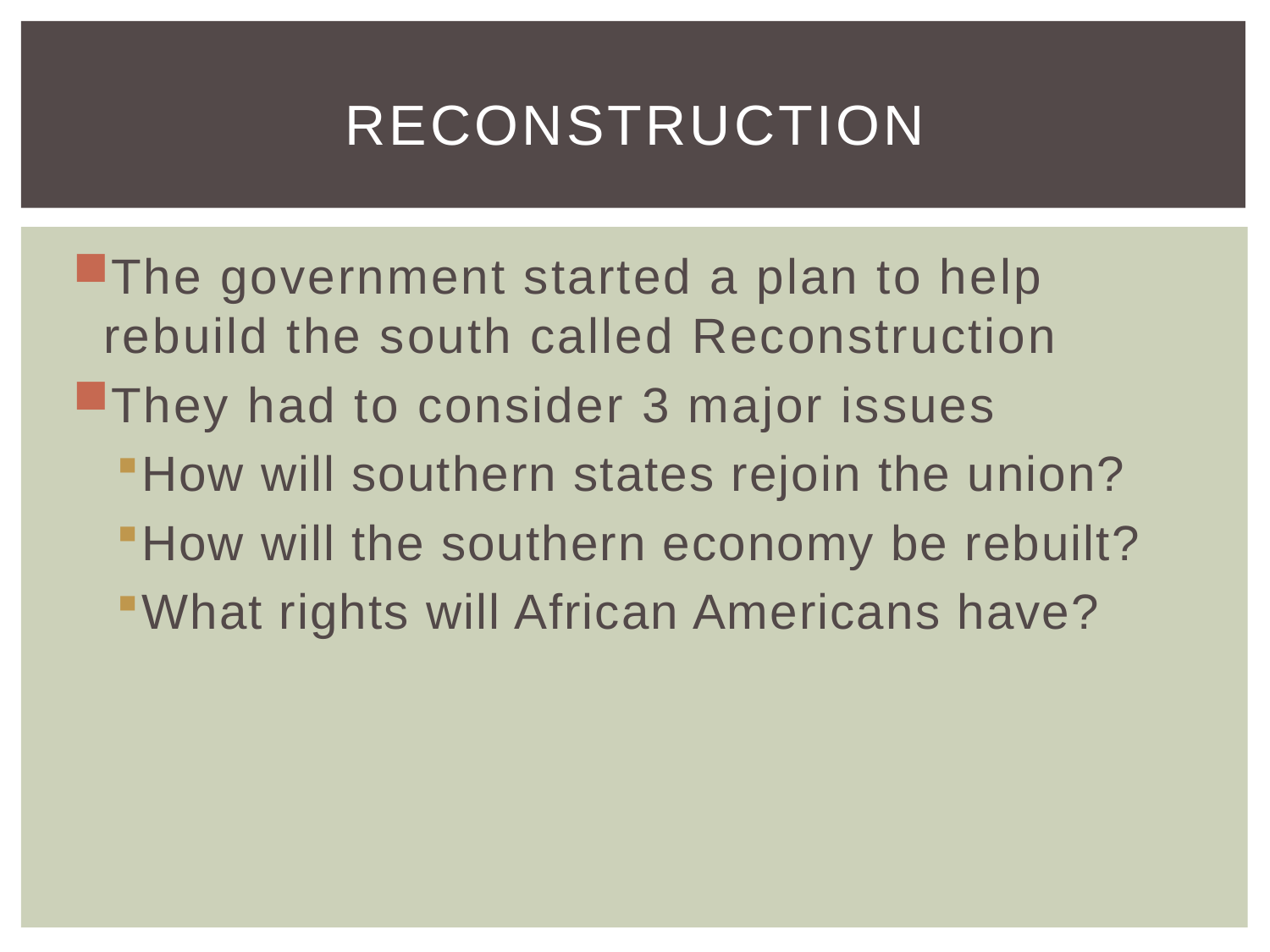

# Reconstruction
The government started a plan to help rebuild the south called Reconstruction
They had to consider 3 major issues
How will southern states rejoin the union?
How will the southern economy be rebuilt?
What rights will African Americans have?